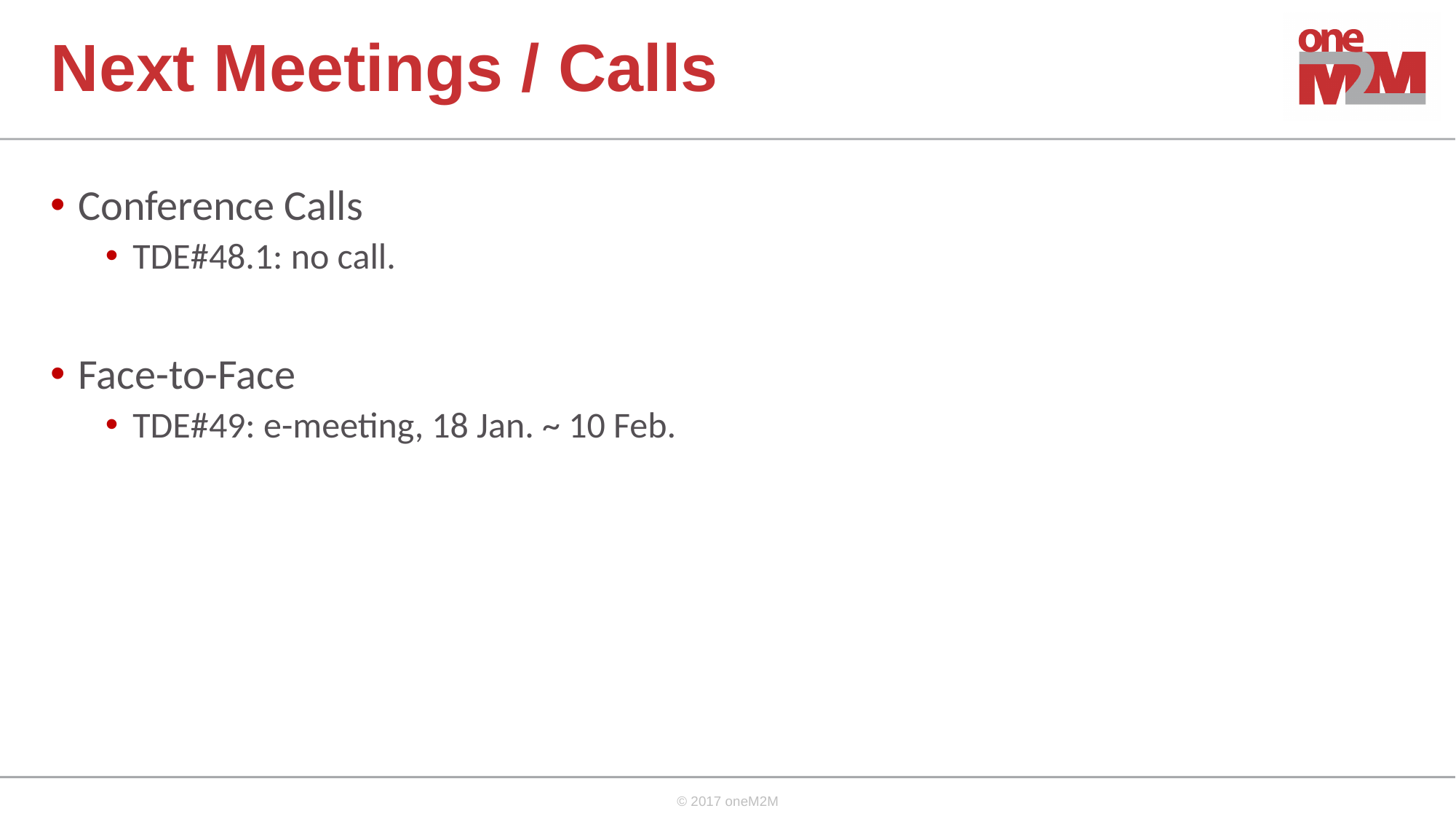

# Next Meetings / Calls
Conference Calls
TDE#48.1: no call.

Face-to-Face
TDE#49: e-meeting, 18 Jan. ~ 10 Feb.